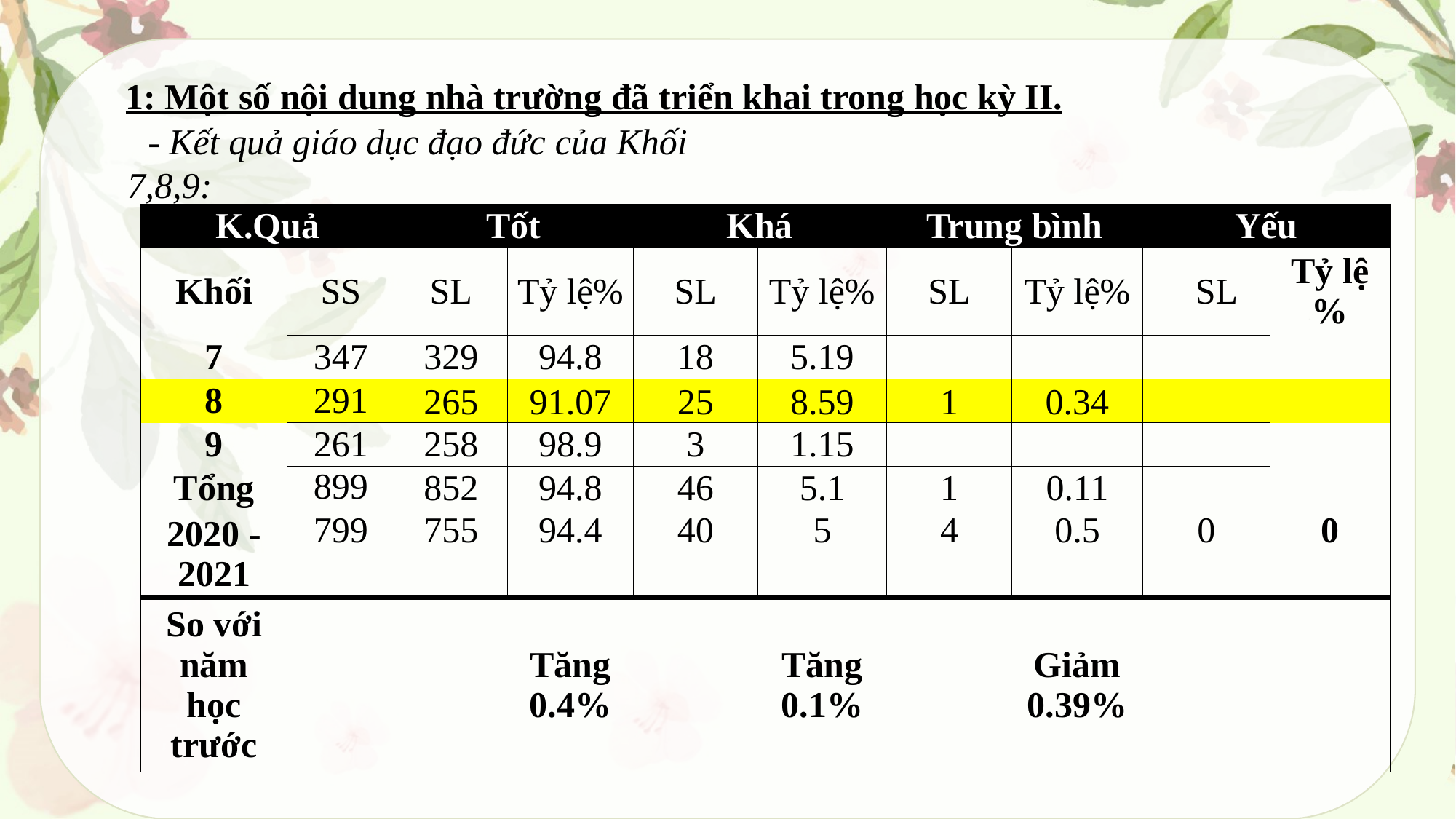

1: Một số nội dung nhà trường đã triển khai trong học kỳ II.
- Kết quả giáo dục đạo đức của Khối 7,8,9:
| K.Quả |  | Tốt |  | Khá |  | Trung bình |  | Yếu |  |
| --- | --- | --- | --- | --- | --- | --- | --- | --- | --- |
| Khối | SS | SL | Tỷ lệ% | SL | Tỷ lệ% | SL | Tỷ lệ% | SL | Tỷ lệ% |
| 7 | 347 | 329 | 94.8 | 18 | 5.19 |  |  |  |  |
| 8 | 291 | 265 | 91.07 | 25 | 8.59 | 1 | 0.34 |  |  |
| 9 | 261 | 258 | 98.9 | 3 | 1.15 |  |  |  |  |
| Tổng | 899 | 852 | 94.8 | 46 | 5.1 | 1 | 0.11 |  |  |
| 2020 - 2021 | 799 | 755 | 94.4 | 40 | 5 | 4 | 0.5 | 0 | 0 |
| So với năm học trước |  |  | Tăng 0.4% |  | Tăng 0.1% |  | Giảm 0.39% |  |  |